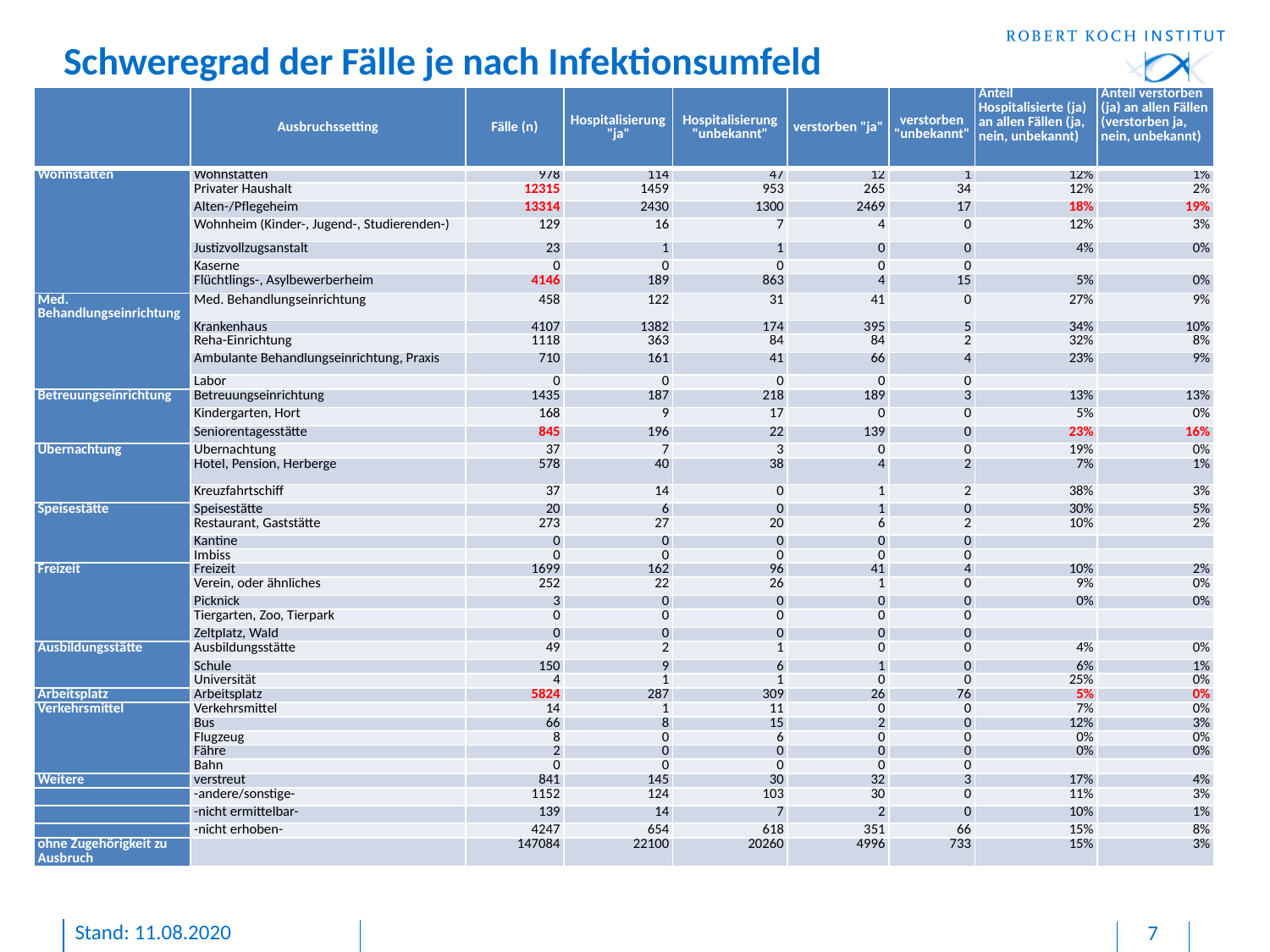

# Schweregrad der Fälle je nach Infektionsumfeld
|  | Ausbruchssetting | Fälle (n) | Hospitalisierung "ja" | Hospitalisierung "unbekannt" | verstorben "ja" | verstorben "unbekannt" | Anteil Hospitalisierte (ja) an allen Fällen (ja, nein, unbekannt) | Anteil verstorben (ja) an allen Fällen (verstorben ja, nein, unbekannt) |
| --- | --- | --- | --- | --- | --- | --- | --- | --- |
| Wohnstätten | Wohnstätten | 978 | 114 | 47 | 12 | 1 | 12% | 1% |
|  | Privater Haushalt | 12315 | 1459 | 953 | 265 | 34 | 12% | 2% |
|  | Alten-/Pflegeheim | 13314 | 2430 | 1300 | 2469 | 17 | 18% | 19% |
|  | Wohnheim (Kinder-, Jugend-, Studierenden-) | 129 | 16 | 7 | 4 | 0 | 12% | 3% |
|  | Justizvollzugsanstalt | 23 | 1 | 1 | 0 | 0 | 4% | 0% |
|  | Kaserne | 0 | 0 | 0 | 0 | 0 |  |  |
|  | Flüchtlings-, Asylbewerberheim | 4146 | 189 | 863 | 4 | 15 | 5% | 0% |
| Med. Behandlungseinrichtung | Med. Behandlungseinrichtung | 458 | 122 | 31 | 41 | 0 | 27% | 9% |
|  | Krankenhaus | 4107 | 1382 | 174 | 395 | 5 | 34% | 10% |
|  | Reha-Einrichtung | 1118 | 363 | 84 | 84 | 2 | 32% | 8% |
|  | Ambulante Behandlungseinrichtung, Praxis | 710 | 161 | 41 | 66 | 4 | 23% | 9% |
|  | Labor | 0 | 0 | 0 | 0 | 0 |  |  |
| Betreuungseinrichtung | Betreuungseinrichtung | 1435 | 187 | 218 | 189 | 3 | 13% | 13% |
|  | Kindergarten, Hort | 168 | 9 | 17 | 0 | 0 | 5% | 0% |
|  | Seniorentagesstätte | 845 | 196 | 22 | 139 | 0 | 23% | 16% |
| Übernachtung | Übernachtung | 37 | 7 | 3 | 0 | 0 | 19% | 0% |
|  | Hotel, Pension, Herberge | 578 | 40 | 38 | 4 | 2 | 7% | 1% |
|  | Kreuzfahrtschiff | 37 | 14 | 0 | 1 | 2 | 38% | 3% |
| Speisestätte | Speisestätte | 20 | 6 | 0 | 1 | 0 | 30% | 5% |
|  | Restaurant, Gaststätte | 273 | 27 | 20 | 6 | 2 | 10% | 2% |
|  | Kantine | 0 | 0 | 0 | 0 | 0 |  |  |
|  | Imbiss | 0 | 0 | 0 | 0 | 0 |  |  |
| Freizeit | Freizeit | 1699 | 162 | 96 | 41 | 4 | 10% | 2% |
|  | Verein, oder ähnliches | 252 | 22 | 26 | 1 | 0 | 9% | 0% |
|  | Picknick | 3 | 0 | 0 | 0 | 0 | 0% | 0% |
|  | Tiergarten, Zoo, Tierpark | 0 | 0 | 0 | 0 | 0 |  |  |
|  | Zeltplatz, Wald | 0 | 0 | 0 | 0 | 0 |  |  |
| Ausbildungsstätte | Ausbildungsstätte | 49 | 2 | 1 | 0 | 0 | 4% | 0% |
|  | Schule | 150 | 9 | 6 | 1 | 0 | 6% | 1% |
|  | Universität | 4 | 1 | 1 | 0 | 0 | 25% | 0% |
| Arbeitsplatz | Arbeitsplatz | 5824 | 287 | 309 | 26 | 76 | 5% | 0% |
| Verkehrsmittel | Verkehrsmittel | 14 | 1 | 11 | 0 | 0 | 7% | 0% |
|  | Bus | 66 | 8 | 15 | 2 | 0 | 12% | 3% |
|  | Flugzeug | 8 | 0 | 6 | 0 | 0 | 0% | 0% |
|  | Fähre | 2 | 0 | 0 | 0 | 0 | 0% | 0% |
|  | Bahn | 0 | 0 | 0 | 0 | 0 |  |  |
| Weitere | verstreut | 841 | 145 | 30 | 32 | 3 | 17% | 4% |
|  | -andere/sonstige- | 1152 | 124 | 103 | 30 | 0 | 11% | 3% |
|  | -nicht ermittelbar- | 139 | 14 | 7 | 2 | 0 | 10% | 1% |
|  | -nicht erhoben- | 4247 | 654 | 618 | 351 | 66 | 15% | 8% |
| ohne Zugehörigkeit zu Ausbruch |  | 147084 | 22100 | 20260 | 4996 | 733 | 15% | 3% |
Stand: 11.08.2020

7